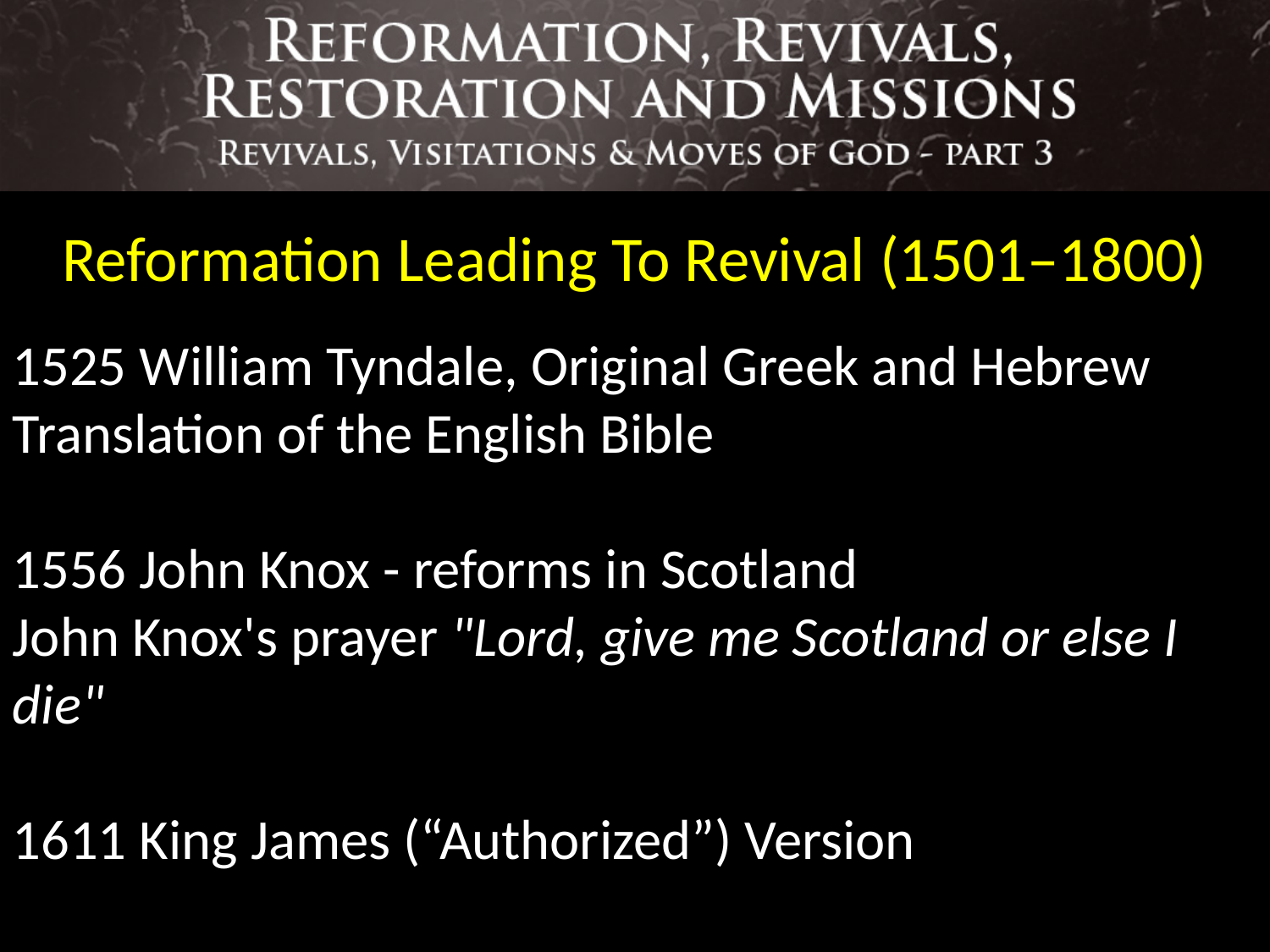

Reformation Leading To Revival (1501–1800)
1525 William Tyndale, Original Greek and Hebrew Translation of the English Bible

1556 John Knox - reforms in Scotland
John Knox's prayer "Lord, give me Scotland or else I die"

1611 King James (“Authorized”) Version